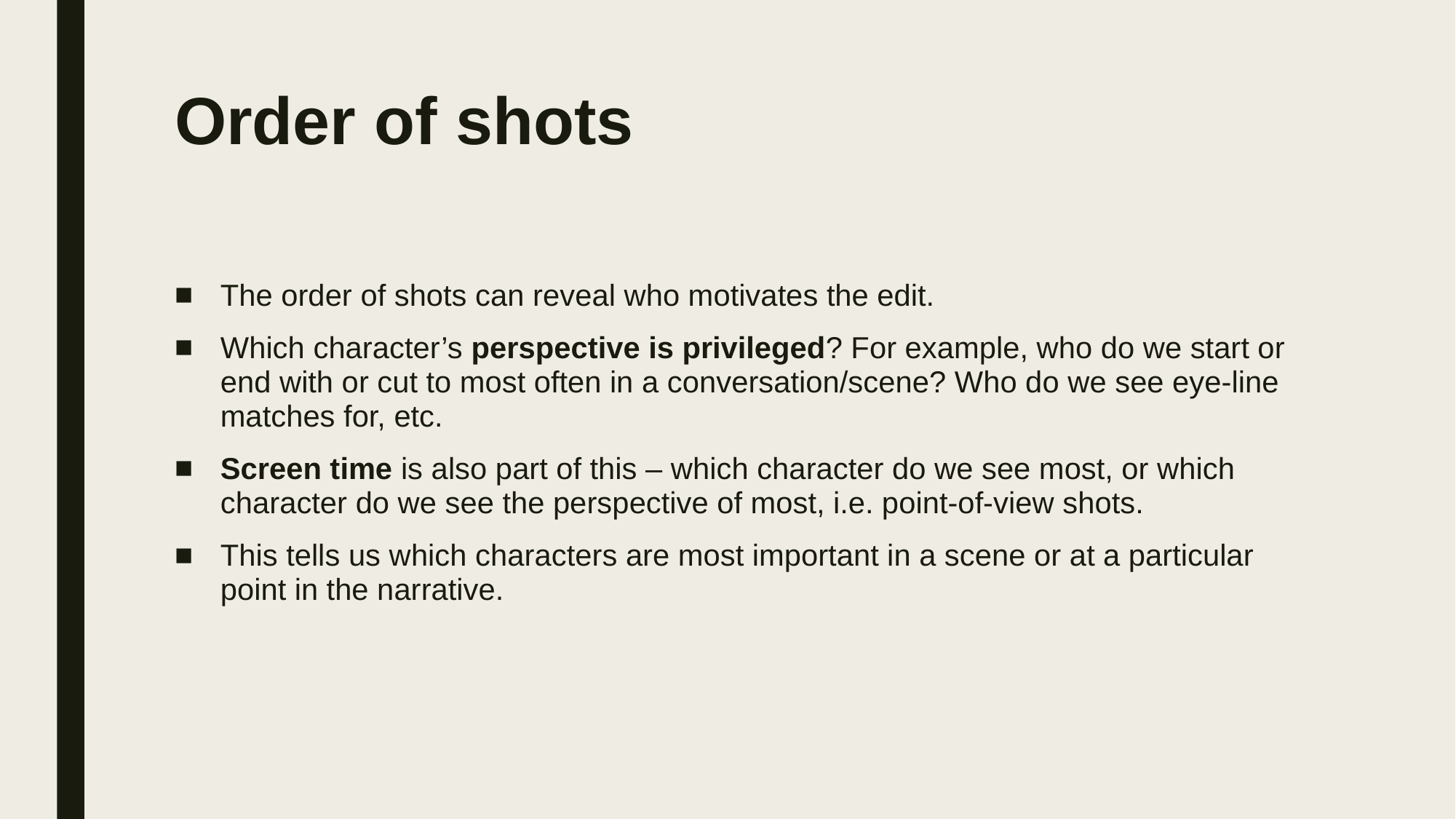

# Order of shots
The order of shots can reveal who motivates the edit.
Which character’s perspective is privileged? For example, who do we start or end with or cut to most often in a conversation/scene? Who do we see eye-line matches for, etc.
Screen time is also part of this – which character do we see most, or which character do we see the perspective of most, i.e. point-of-view shots.
This tells us which characters are most important in a scene or at a particular point in the narrative.